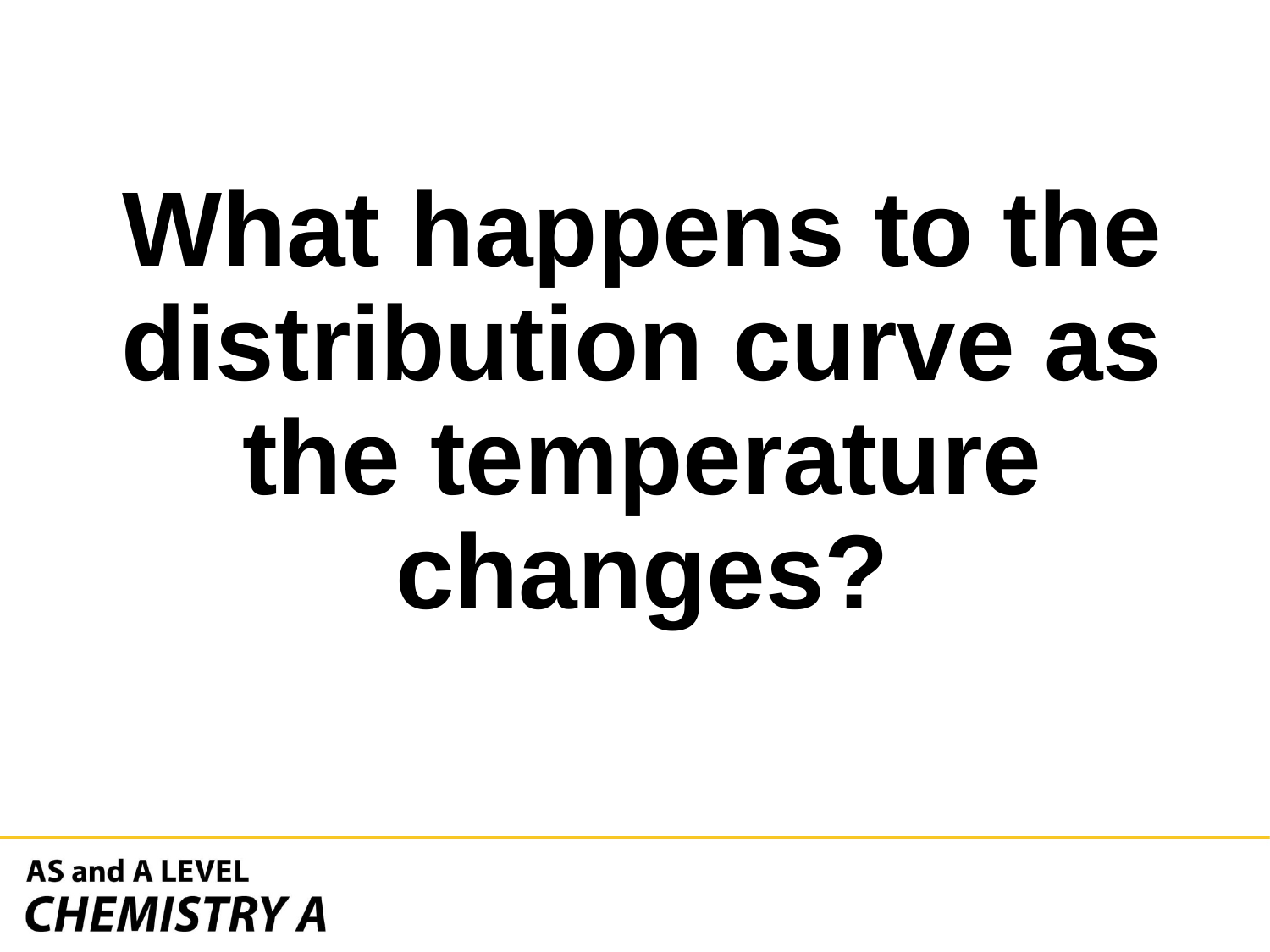

# What happens to the distribution curve as the temperature changes?